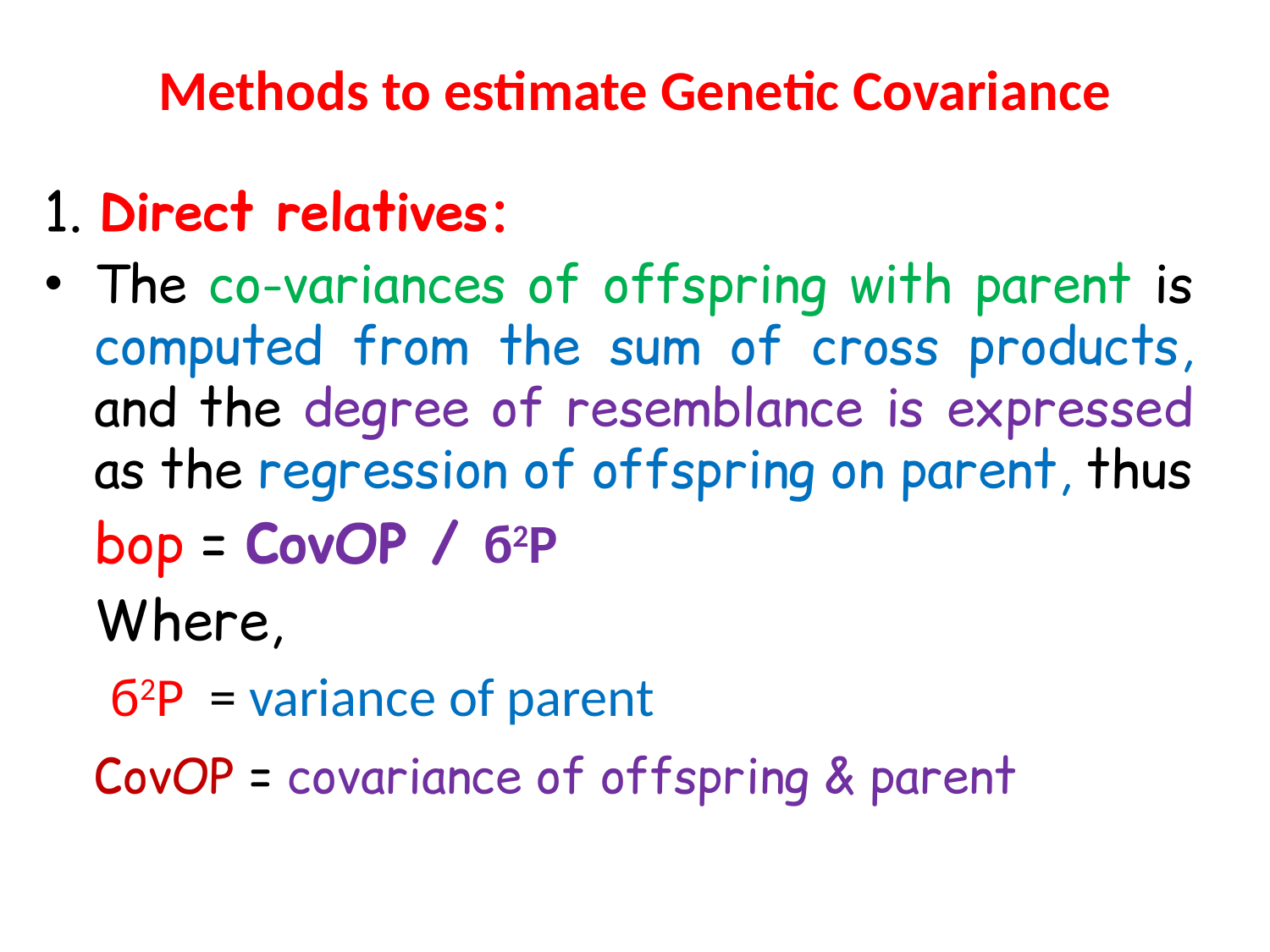

# Methods to estimate Genetic Covariance
1. Direct relatives:
The co-variances of offspring with parent is computed from the sum of cross products, and the degree of resemblance is expressed as the regression of offspring on parent, thus
			bop = CovOP / б2P
	Where,
			 б2P  = variance of parent
			CovOP = covariance of offspring & parent